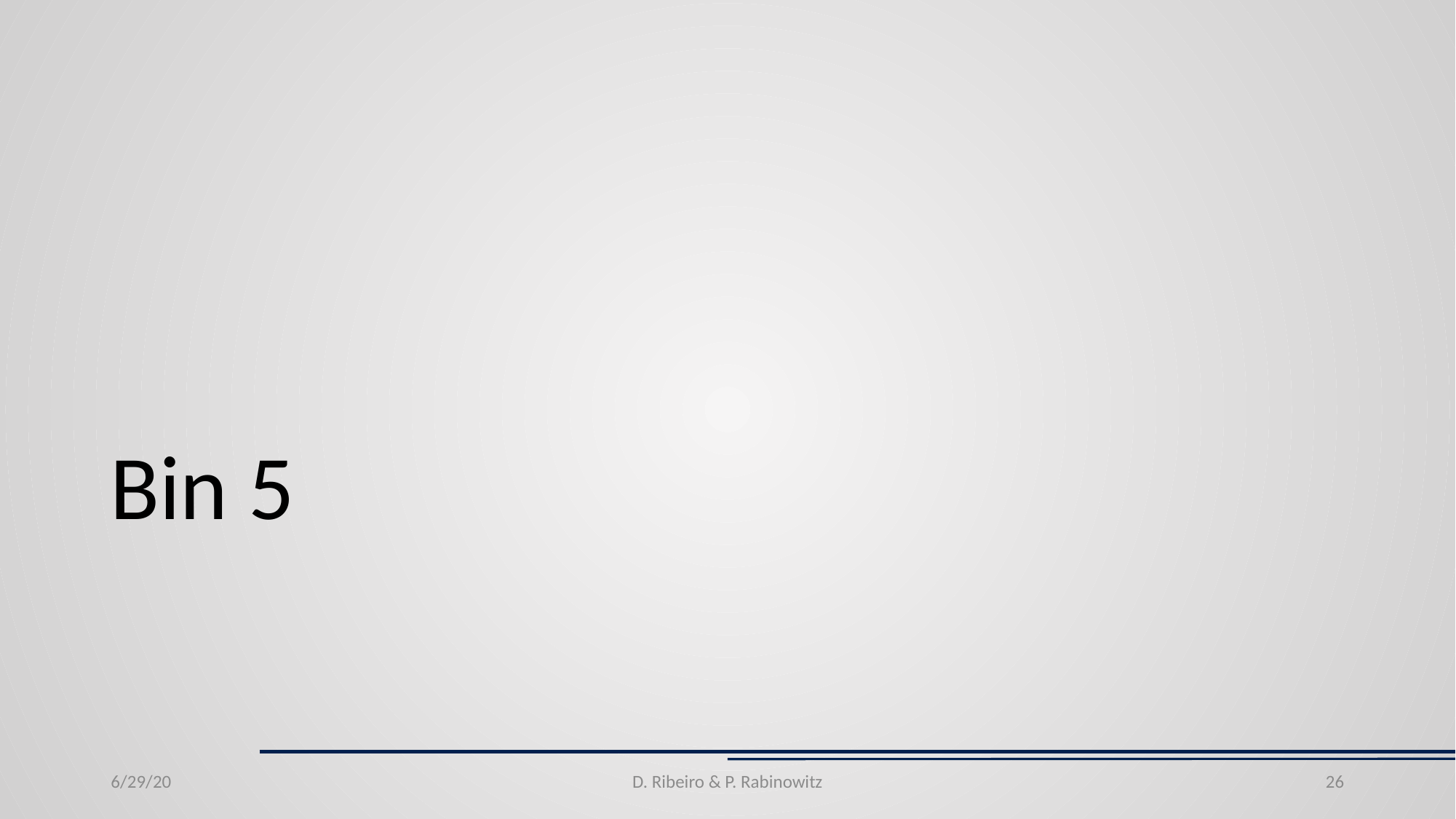

# Bin 5

6/29/20
D. Ribeiro & P. Rabinowitz
26